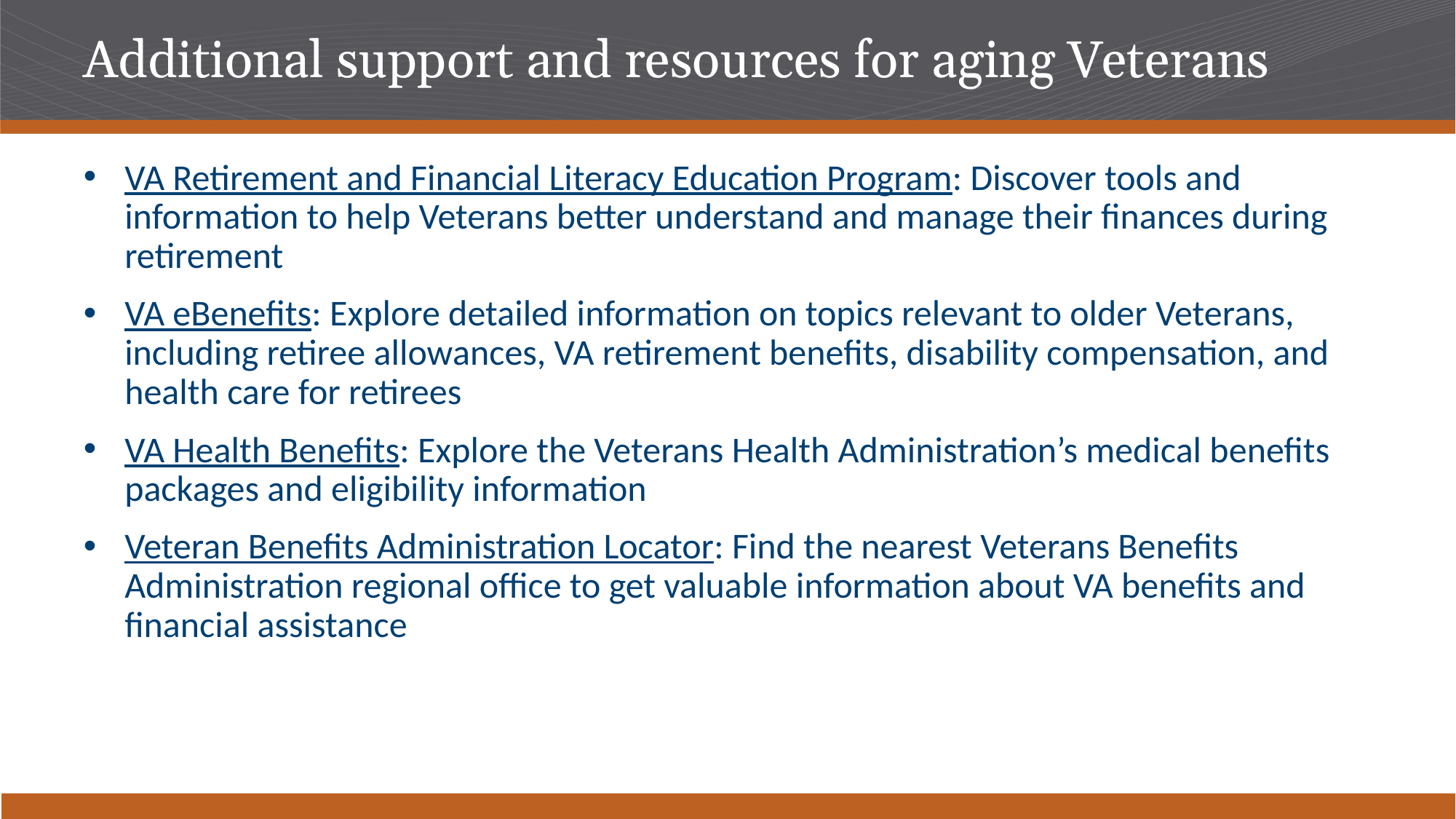

# Additional support and resources for aging Veterans
VA Retirement and Financial Literacy Education Program: Discover tools and information to help Veterans better understand and manage their finances during retirement
VA eBenefits: Explore detailed information on topics relevant to older Veterans, including retiree allowances, VA retirement benefits, disability compensation, and health care for retirees
VA Health Benefits: Explore the Veterans Health Administration’s medical benefits packages and eligibility information
Veteran Benefits Administration Locator: Find the nearest Veterans Benefits Administration regional office to get valuable information about VA benefits and financial assistance